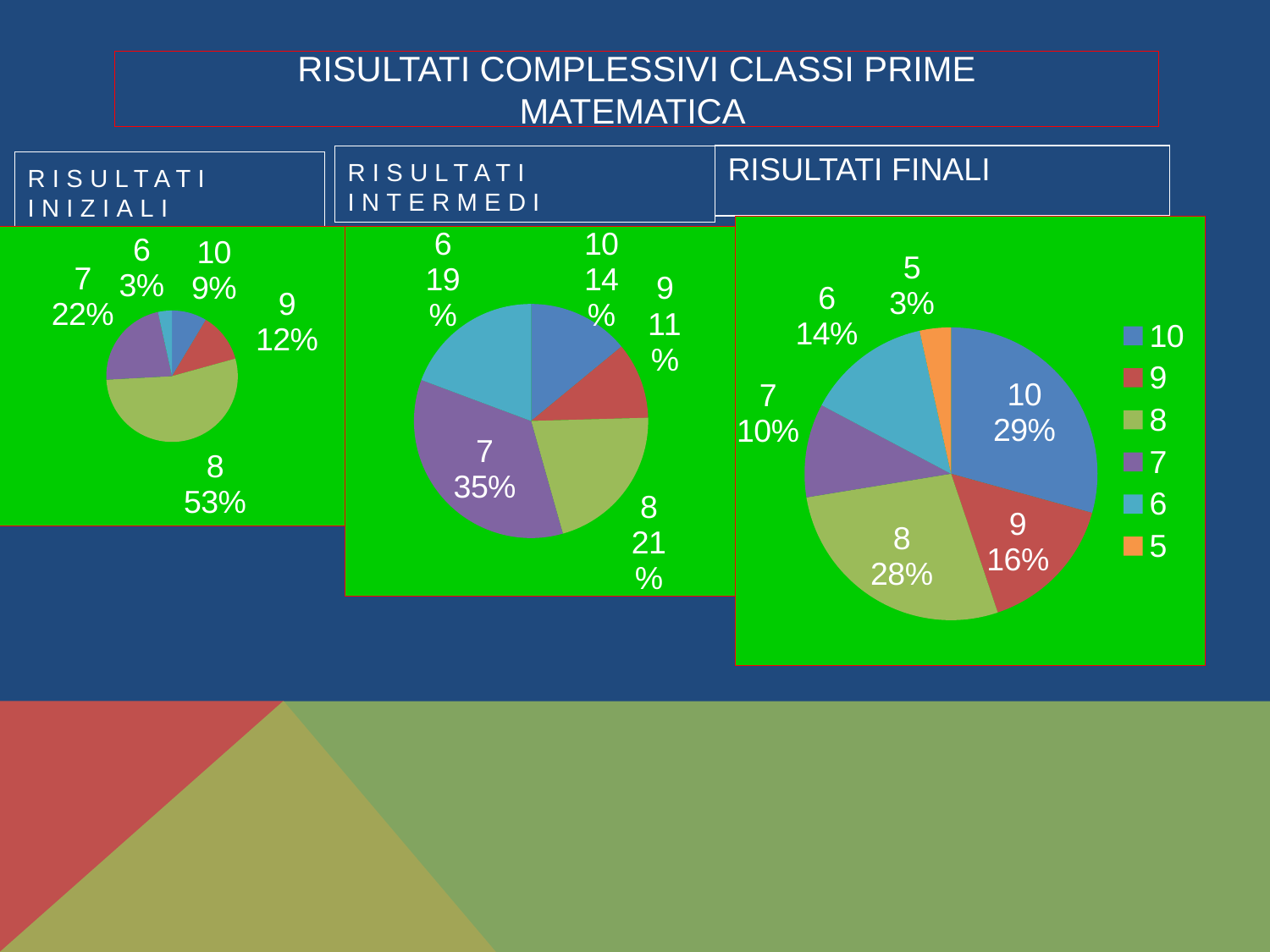

# RISULTATI COMPLESSIVI CLASSI PRIME MATEMATICA
| RISULTATI FINALI |
| --- |
Risultati intermedi
Risultati iniziali

### Chart

| Category | Colonna1 |
|---|---|
| 10 | 17.0 |
| 9 | 9.0 |
| 8 | 16.0 |
| 7 | 6.0 |
| 6 | 8.0 |
| 5 | 2.0 |

### Chart

| Category | Colonna1 |
|---|---|
| 10 | 5.0 |
| 9 | 7.0 |
| 8 | 31.0 |
| 7 | 13.0 |
| 6 | 2.0 |
| 5 | 0.0 |

### Chart

| Category | Colonna1 |
|---|---|
| 10 | 8.0 |
| 9 | 6.0 |
| 8 | 12.0 |
| 7 | 20.0 |
| 6 | 11.0 |
| 5 | 0.0 |